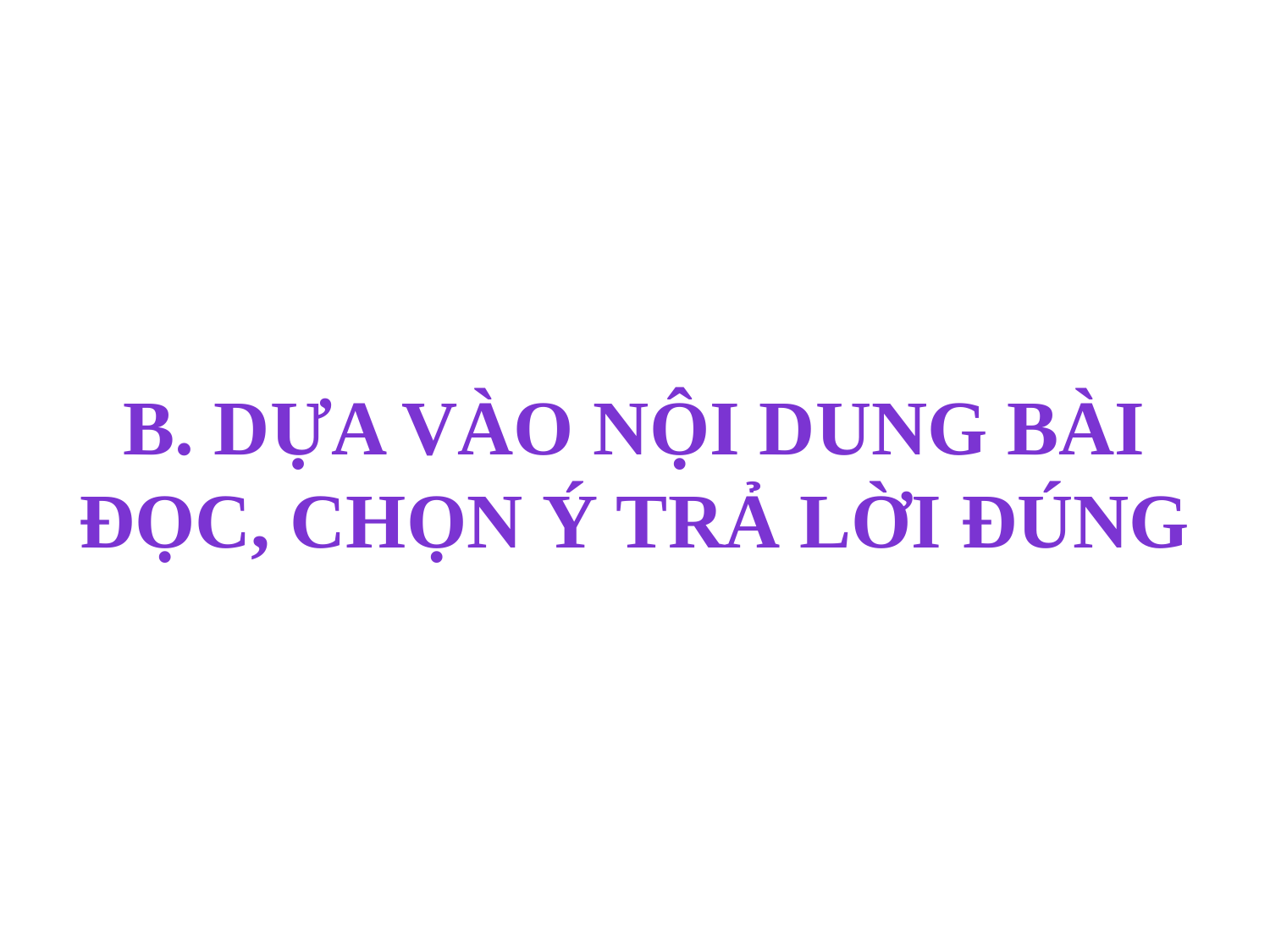

# b. Dựa vào nội dung bài đọc, chọn ý trả lời đúng